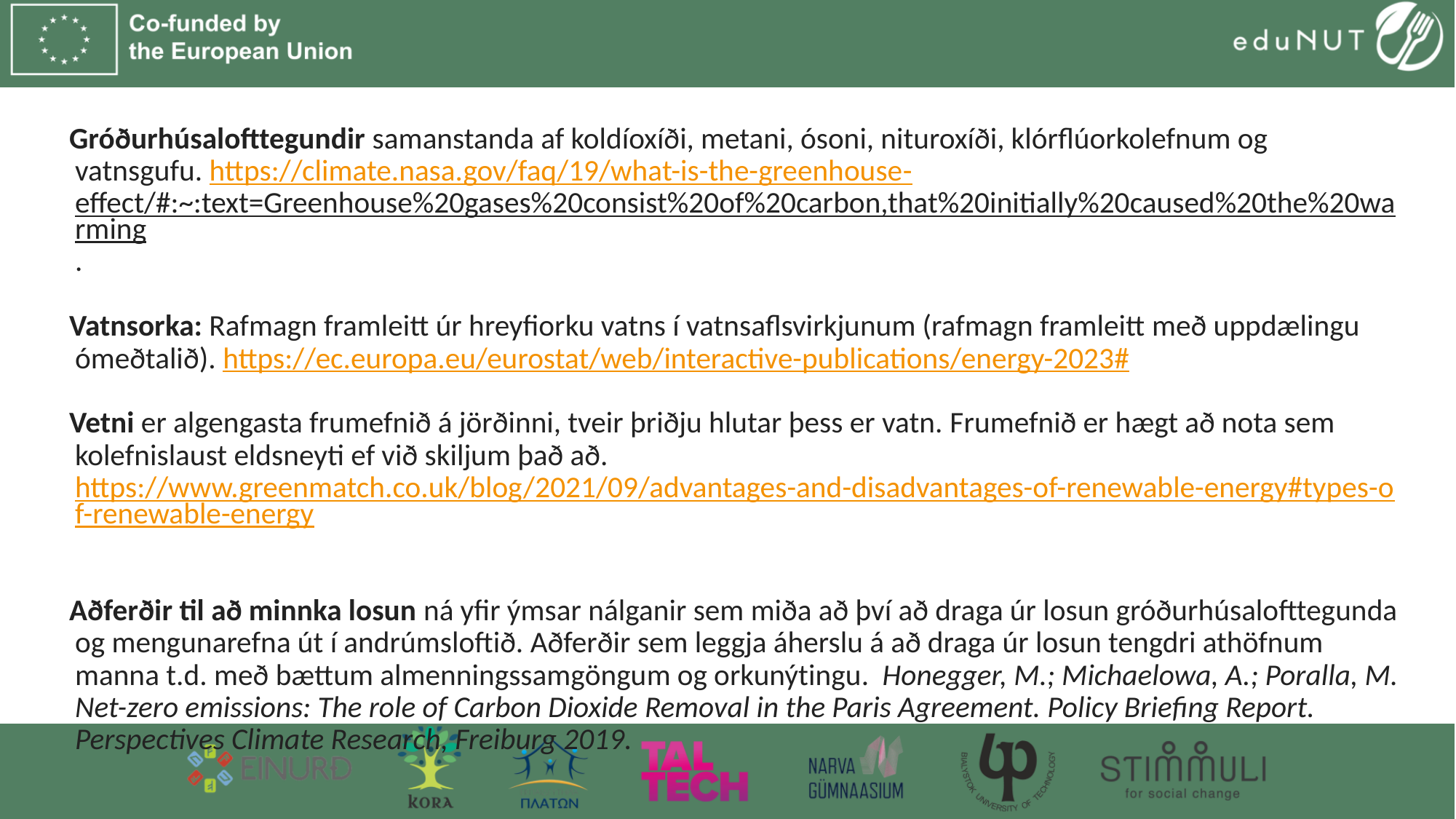

Gróðurhúsalofttegundir samanstanda af koldíoxíði, metani, ósoni, nituroxíði, klórflúorkolefnum og vatnsgufu. https://climate.nasa.gov/faq/19/what-is-the-greenhouse-effect/#:~:text=Greenhouse%20gases%20consist%20of%20carbon,that%20initially%20caused%20the%20warming.
Vatnsorka: Rafmagn framleitt úr hreyfiorku vatns í vatnsaflsvirkjunum (rafmagn framleitt með uppdælingu ómeðtalið). https://ec.europa.eu/eurostat/web/interactive-publications/energy-2023#
Vetni er algengasta frumefnið á jörðinni, tveir þriðju hlutar þess er vatn. Frumefnið er hægt að nota sem kolefnislaust eldsneyti ef við skiljum það að. https://www.greenmatch.co.uk/blog/2021/09/advantages-and-disadvantages-of-renewable-energy#types-of-renewable-energy
Aðferðir til að minnka losun ná yfir ýmsar nálganir sem miða að því að draga úr losun gróðurhúsalofttegunda og mengunarefna út í andrúmsloftið. Aðferðir sem leggja áherslu á að draga úr losun tengdri athöfnum manna t.d. með bættum almenningssamgöngum og orkunýtingu.  Honegger, M.; Michaelowa, A.; Poralla, M. Net-zero emissions: The role of Carbon Dioxide Removal in the Paris Agreement. Policy Briefing Report. Perspectives Climate Research, Freiburg 2019.